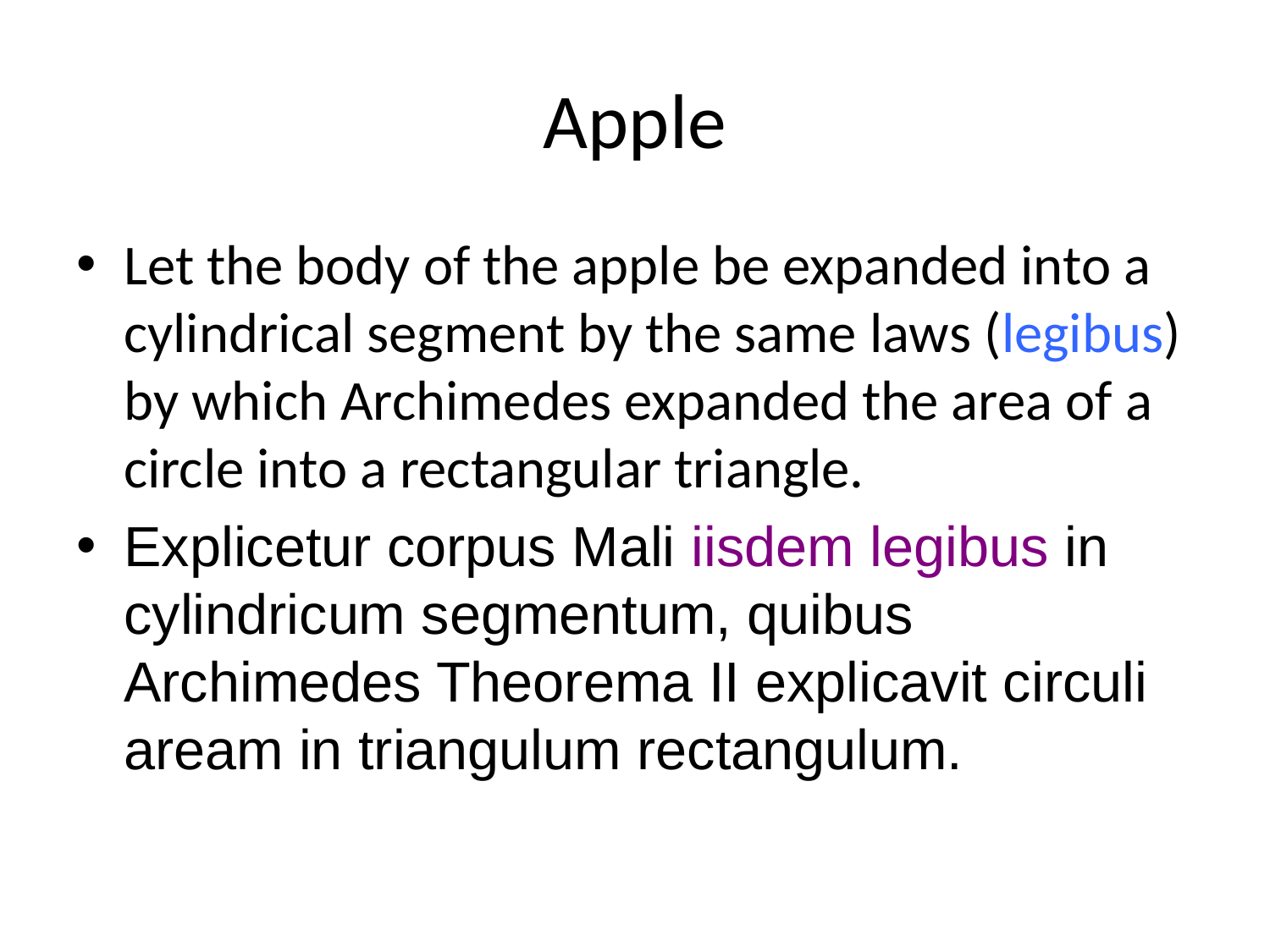

# Apple
Let the body of the apple be expanded into a cylindrical segment by the same laws (legibus) by which Archimedes expanded the area of a circle into a rectangular triangle.
Explicetur corpus Mali iisdem legibus in cylindricum segmentum, quibus Archimedes Theorema II explicavit circuli aream in triangulum rectangulum.